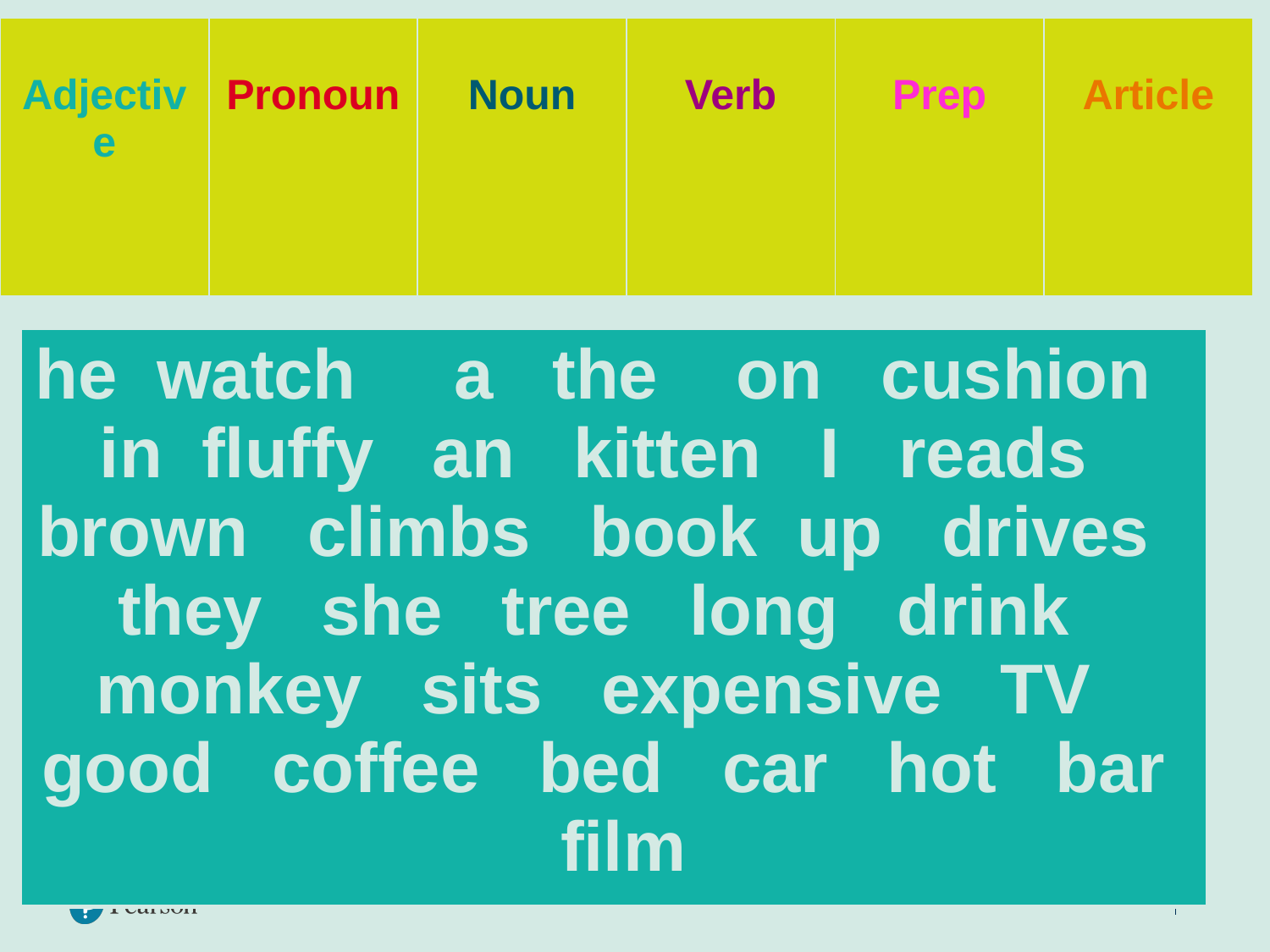

| Adjective | Pronoun | Noun | Verb | Prep | Article |
| --- | --- | --- | --- | --- | --- |
#
| he watch a the on cushion in fluffy an kitten I reads brown climbs book up drives they she tree long drink monkey sits expensive TV good coffee bed car hot bar film |
| --- |